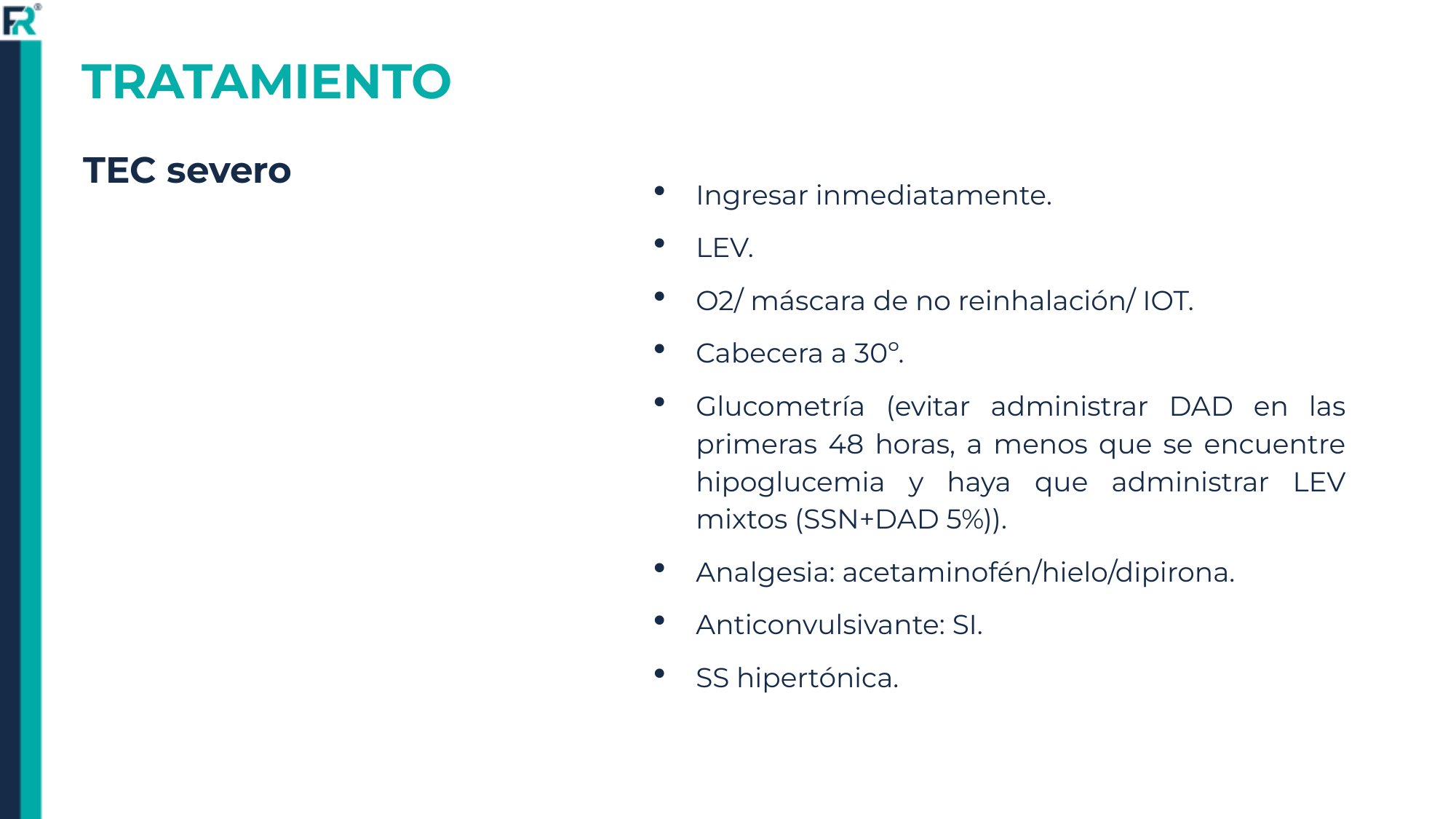

TRATAMIENTO
TEC severo

Ingresar inmediatamente.
LEV.
O2/ máscara de no reinhalación/ IOT.
Cabecera a 30º.
Glucometría (evitar administrar DAD en las primeras 48 horas, a menos que se encuentre hipoglucemia y haya que administrar LEV mixtos (SSN+DAD 5%)).
Analgesia: acetaminofén/hielo/dipirona.
Anticonvulsivante: SI.
SS hipertónica.